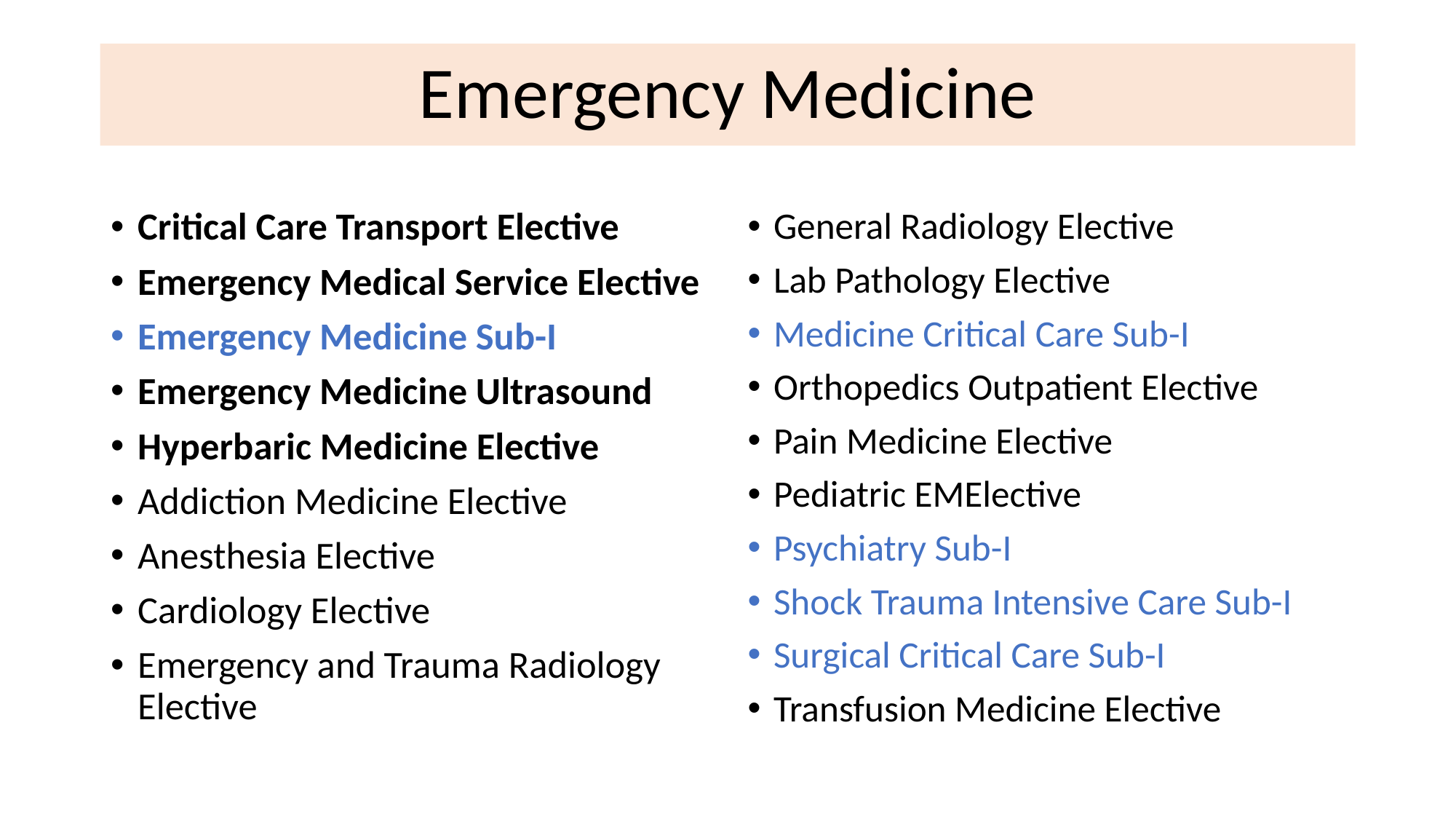

# Emergency Medicine
Emergency Medicine
Critical Care Transport Elective
Emergency Medical Service Elective
Emergency Medicine Sub-I
Emergency Medicine Ultrasound
Hyperbaric Medicine Elective
Addiction Medicine Elective
Anesthesia Elective
Cardiology Elective
Emergency and Trauma Radiology Elective
General Radiology Elective
Lab Pathology Elective
Medicine Critical Care Sub-I
Orthopedics Outpatient Elective
Pain Medicine Elective
Pediatric EMElective
Psychiatry Sub-I
Shock Trauma Intensive Care Sub-I
Surgical Critical Care Sub-I
Transfusion Medicine Elective